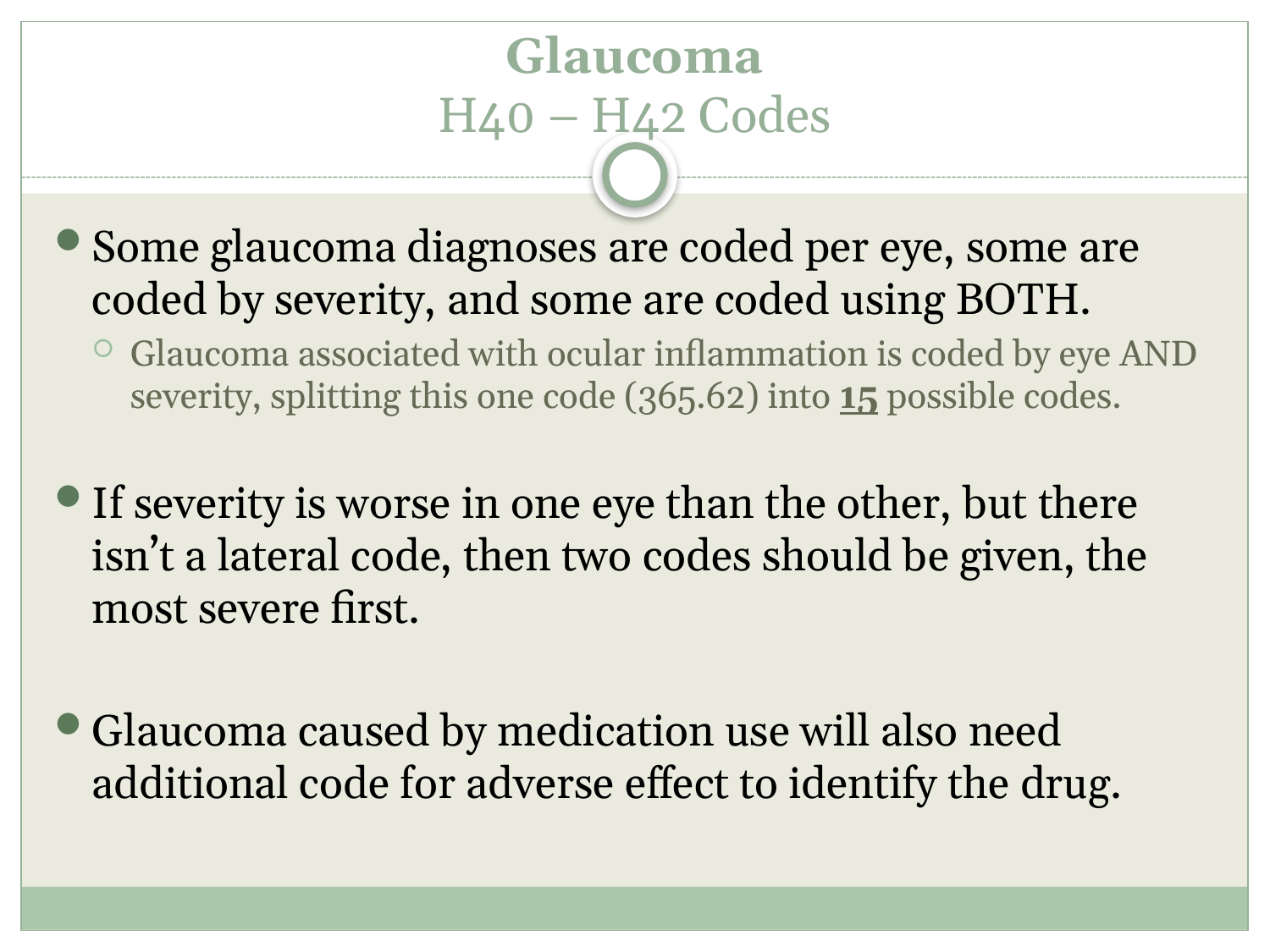

# Glaucoma H40 – H42 Codes
Some glaucoma diagnoses are coded per eye, some are coded by severity, and some are coded using BOTH.
Glaucoma associated with ocular inflammation is coded by eye AND severity, splitting this one code (365.62) into 15 possible codes.

If severity is worse in one eye than the other, but there isn’t a lateral code, then two codes should be given, the most severe first.

Glaucoma caused by medication use will also need additional code for adverse effect to identify the drug.